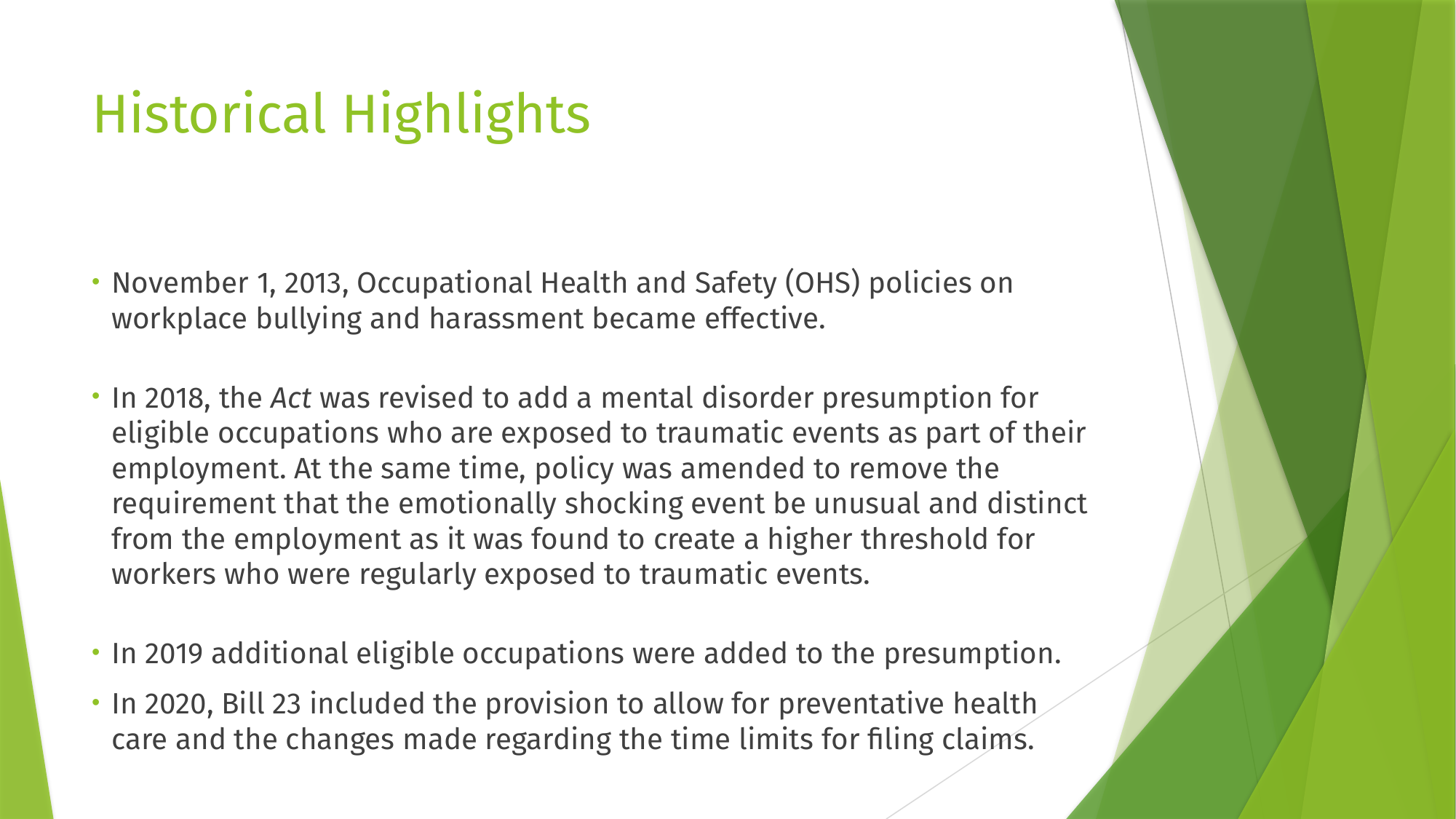

# Historical Highlights
November 1, 2013, Occupational Health and Safety (OHS) policies on workplace bullying and harassment became effective.

In 2018, the Act was revised to add a mental disorder presumption for eligible occupations who are exposed to traumatic events as part of their employment. At the same time, policy was amended to remove the requirement that the emotionally shocking event be unusual and distinct from the employment as it was found to create a higher threshold for workers who were regularly exposed to traumatic events.

In 2019 additional eligible occupations were added to the presumption.
In 2020, Bill 23 included the provision to allow for preventative health care and the changes made regarding the time limits for filing claims.